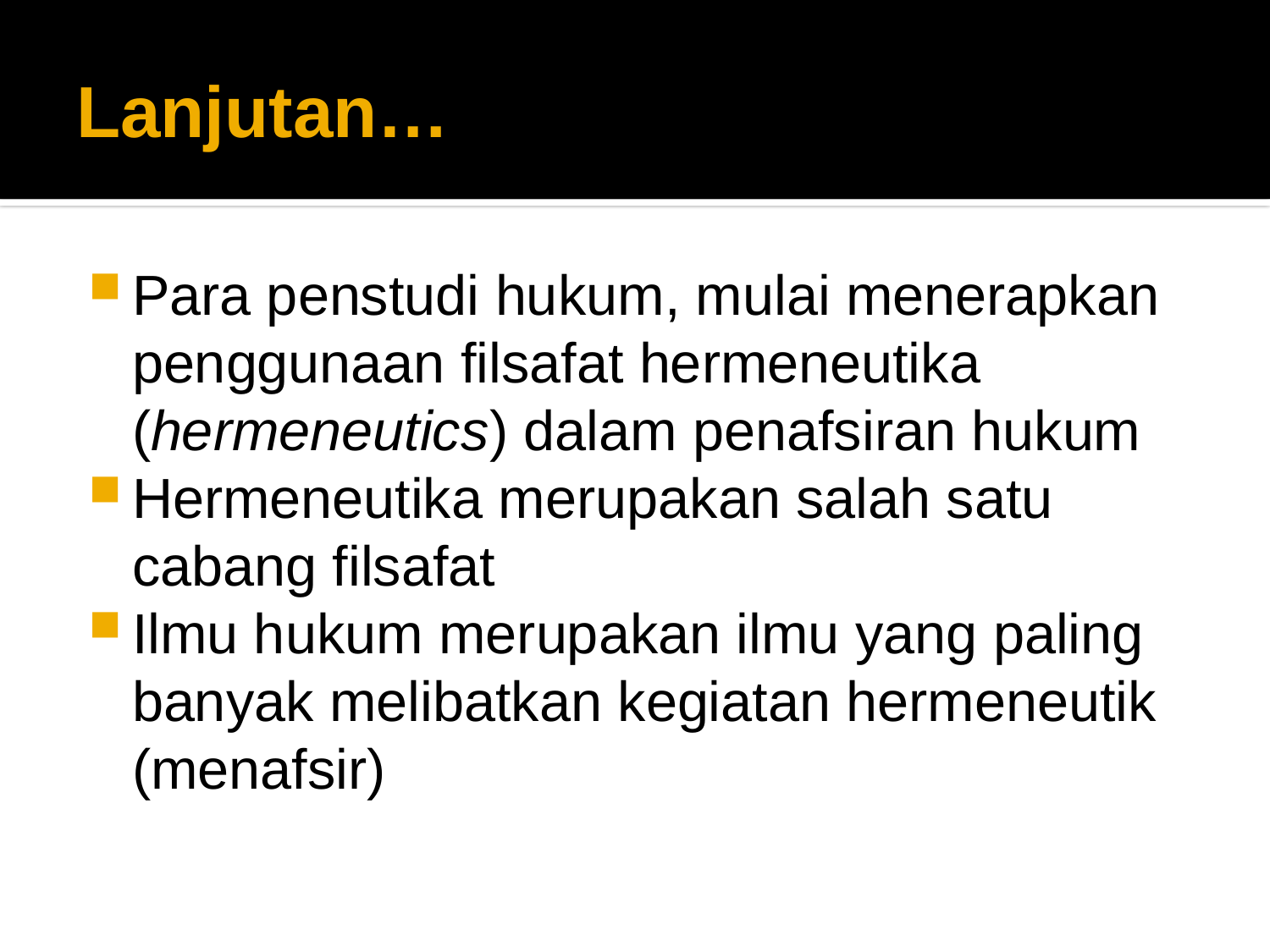

# Lanjutan…
Para penstudi hukum, mulai menerapkan penggunaan filsafat hermeneutika (hermeneutics) dalam penafsiran hukum
Hermeneutika merupakan salah satu cabang filsafat
Ilmu hukum merupakan ilmu yang paling banyak melibatkan kegiatan hermeneutik (menafsir)